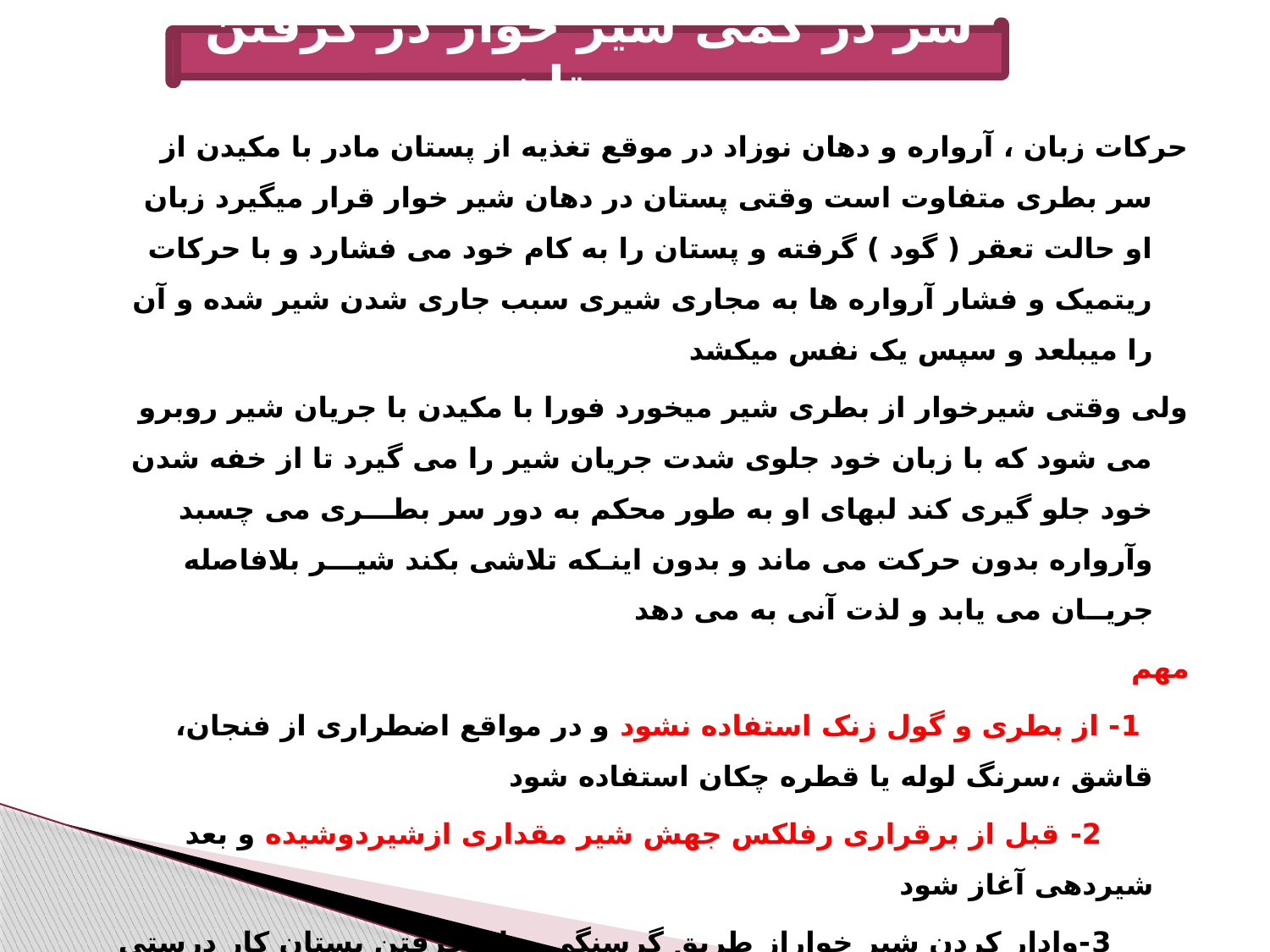

سر در گمی شیر خوار در گرفتن پستان
حرکات زبان ، آرواره و دهان نوزاد در موقع تغذیه از پستان مادر با مکیدن از سر بطری متفاوت است وقتی پستان در دهان شیر خوار قرار میگیرد زبان او حالت تعقر ( گود ) گرفته و پستان را به کام خود می فشارد و با حرکات ریتمیک و فشار آرواره ها به مجاری شیری سبب جاری شدن شیر شده و آن را میبلعد و سپس یک نفس میکشد
ولی وقتی شیرخوار از بطری شیر میخورد فورا با مکیدن با جریان شیر روبرو می شود که با زبان خود جلوی شدت جریان شیر را می گیرد تا از خفه شدن خود جلو گیری کند لبهای او به طور محکم به دور سر بطـــری می چسبد وآرواره بدون حرکت می ماند و بدون اینـکه تلاشی بکند شیـــر بلافاصله جریــان می یابد و لذت آنی به می دهد
مهم
     1- از بطری و گول زنک استفاده نشود و در مواقع اضطراری از فنجان، قاشق ،سرنگ لوله یا قطره چکان استفاده شود
         2- قبل از برقراری رفلکس جهش شیر مقداری ازشیردوشیده و بعد شیردهی آغاز شود
        3-وادار کردن شیر خواراز طریق گرسنگی برای گرفتن پستان کار درستی نیست چون علاوه بر سر درگمی ممکن است اورا در معرض کم آبی و دریافت انرژی کمتر قرار داده و در نتیجه ضعیفتر شده و قادر به گرفتن پستان و مکیدن آن نباشد